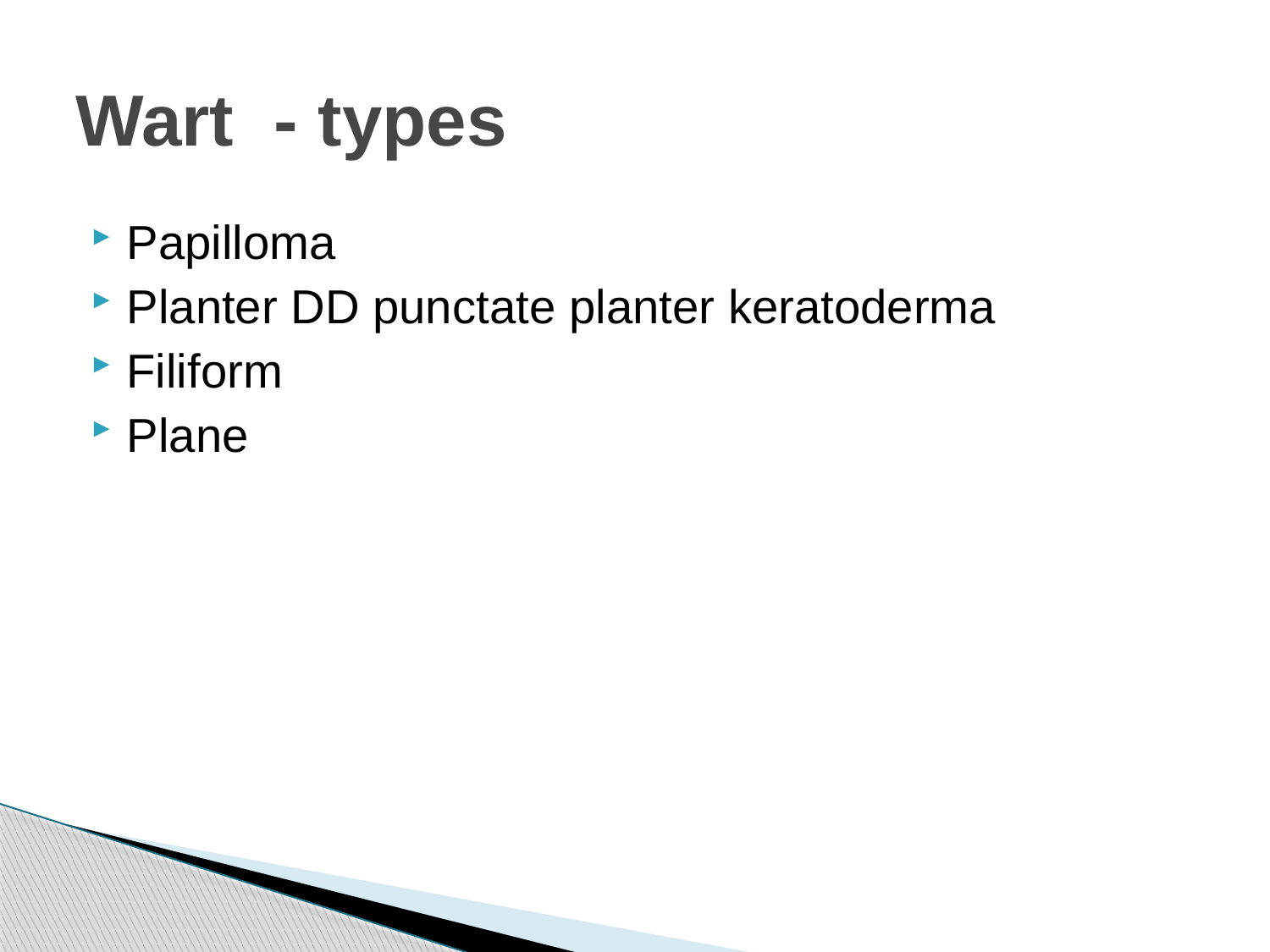

# Wart  - types
Papilloma
Planter DD punctate planter keratoderma
Filiform
Plane